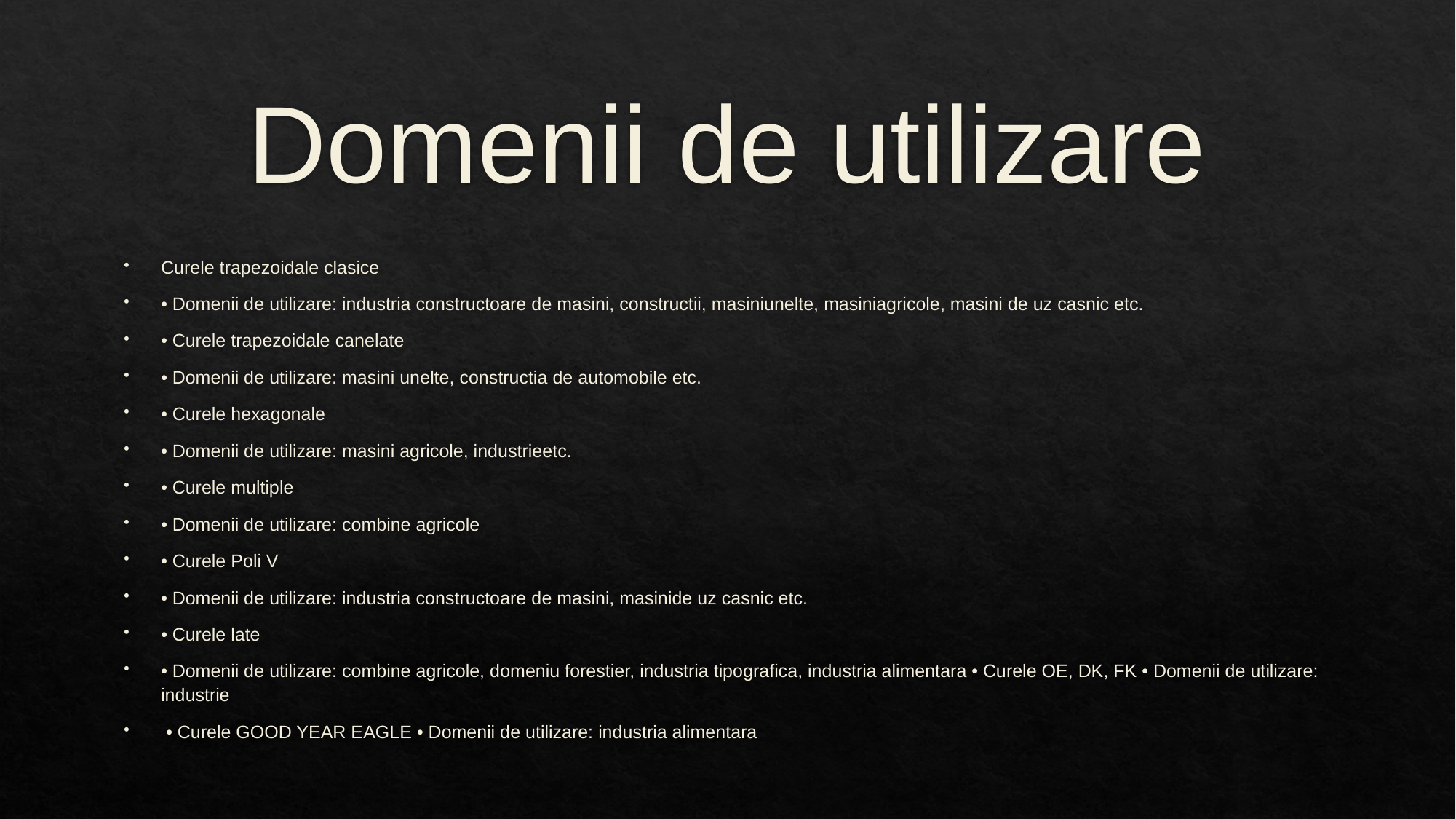

# Domenii de utilizare
Curele trapezoidale clasice
• Domenii de utilizare: industria constructoare de masini, constructii, masiniunelte, masiniagricole, masini de uz casnic etc.
• Curele trapezoidale canelate
• Domenii de utilizare: masini unelte, constructia de automobile etc.
• Curele hexagonale
• Domenii de utilizare: masini agricole, industrieetc.
• Curele multiple
• Domenii de utilizare: combine agricole
• Curele Poli V
• Domenii de utilizare: industria constructoare de masini, masinide uz casnic etc.
• Curele late
• Domenii de utilizare: combine agricole, domeniu forestier, industria tipografica, industria alimentara • Curele OE, DK, FK • Domenii de utilizare: industrie
 • Curele GOOD YEAR EAGLE • Domenii de utilizare: industria alimentara